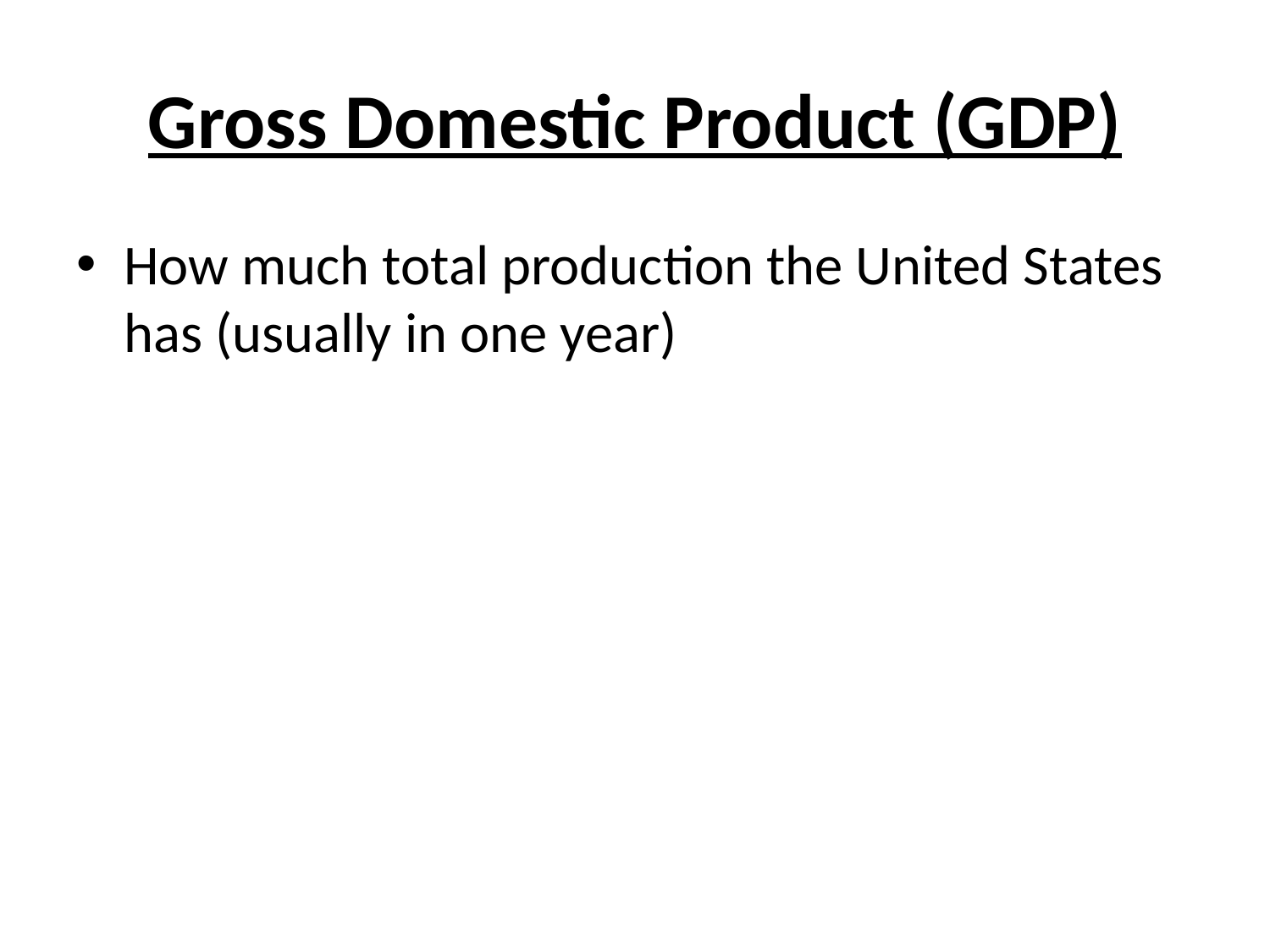

# Gross Domestic Product (GDP)
How much total production the United States has (usually in one year)